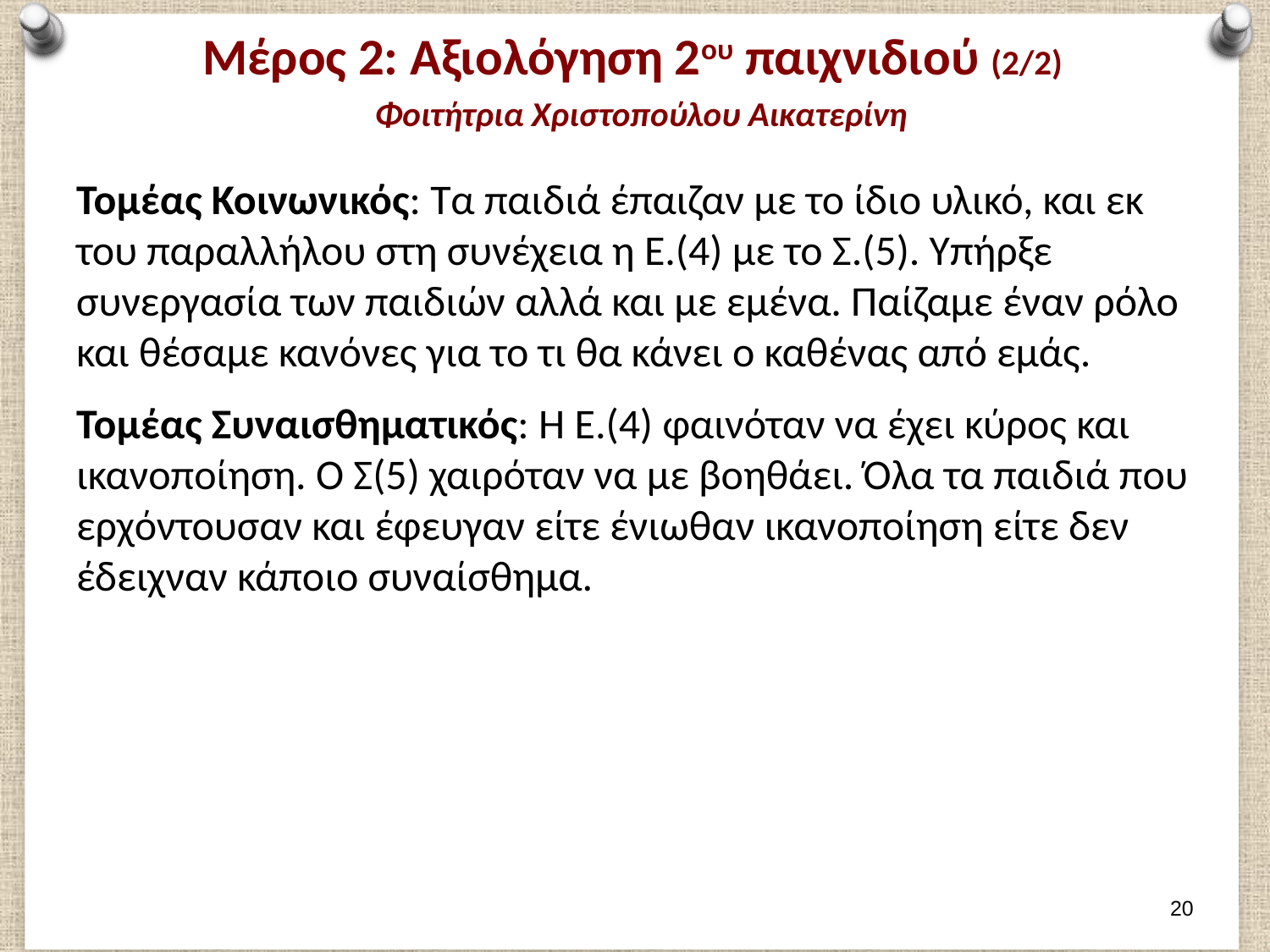

# Μέρος 2: Αξιολόγηση 2ου παιχνιδιού (2/2) Φοιτήτρια Χριστοπούλου Αικατερίνη
Τομέας Κοινωνικός: Τα παιδιά έπαιζαν με το ίδιο υλικό, και εκ του παραλλήλου στη συνέχεια η Ε.(4) με το Σ.(5). Υπήρξε συνεργασία των παιδιών αλλά και με εμένα. Παίζαμε έναν ρόλο και θέσαμε κανόνες για το τι θα κάνει ο καθένας από εμάς.
Τομέας Συναισθηματικός: Η Ε.(4) φαινόταν να έχει κύρος και ικανοποίηση. Ο Σ(5) χαιρόταν να με βοηθάει. Όλα τα παιδιά που ερχόντουσαν και έφευγαν είτε ένιωθαν ικανοποίηση είτε δεν έδειχναν κάποιο συναίσθημα.
20